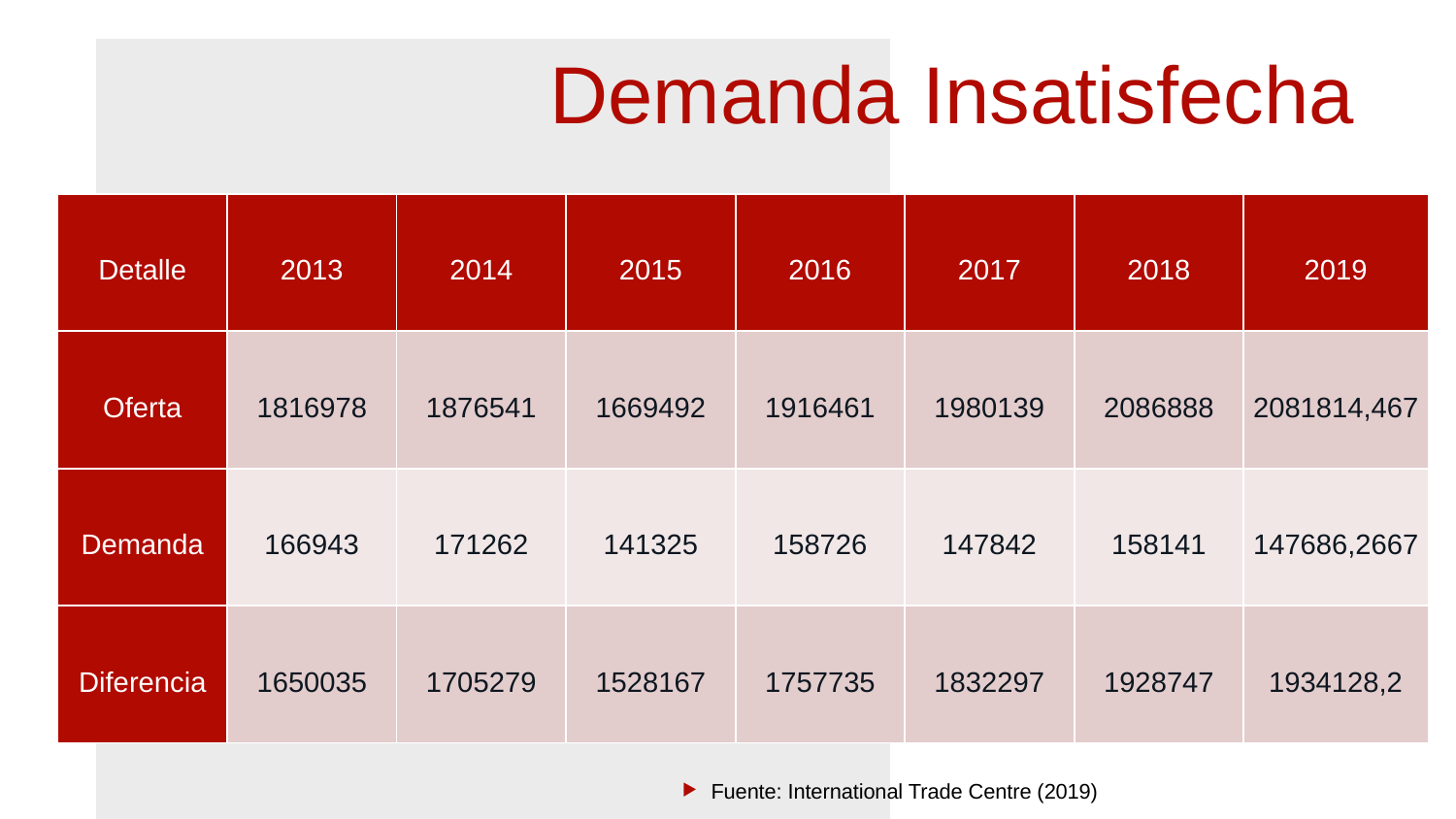

Demanda Insatisfecha
| Detalle | 2013 | 2014 | 2015 | 2016 | 2017 | 2018 | 2019 |
| --- | --- | --- | --- | --- | --- | --- | --- |
| Oferta | 1816978 | 1876541 | 1669492 | 1916461 | 1980139 | 2086888 | 2081814,467 |
| Demanda | 166943 | 171262 | 141325 | 158726 | 147842 | 158141 | 147686,2667 |
| Diferencia | 1650035 | 1705279 | 1528167 | 1757735 | 1832297 | 1928747 | 1934128,2 |
Fuente: International Trade Centre (2019)